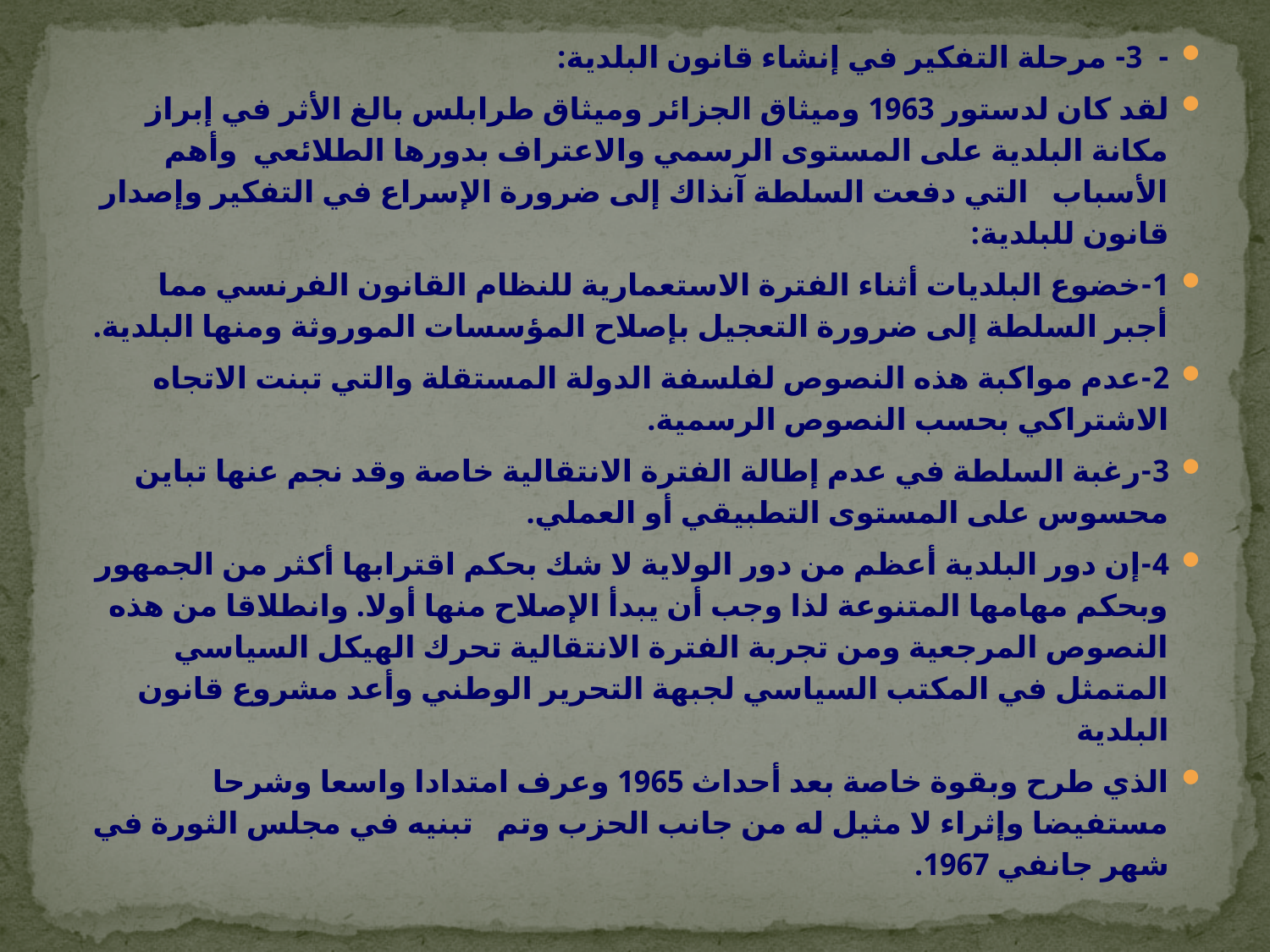

-  3- مرحلة التفكير في إنشاء قانون البلدية:
لقد كان لدستور 1963 وميثاق الجزائر وميثاق طرابلس بالغ الأثر في إبراز مكانة البلدية على المستوى الرسمي والاعتراف بدورها الطلائعي  وأهم الأسباب   التي دفعت السلطة آنذاك إلى ضرورة الإسراع في التفكير وإصدار قانون للبلدية:
1-خضوع البلديات أثناء الفترة الاستعمارية للنظام القانون الفرنسي مما أجبر السلطة إلى ضرورة التعجيل بإصلاح المؤسسات الموروثة ومنها البلدية.
2-عدم مواكبة هذه النصوص لفلسفة الدولة المستقلة والتي تبنت الاتجاه الاشتراكي بحسب النصوص الرسمية.
3-رغبة السلطة في عدم إطالة الفترة الانتقالية خاصة وقد نجم عنها تباين محسوس على المستوى التطبيقي أو العملي.
4-إن دور البلدية أعظم من دور الولاية لا شك بحكم اقترابها أكثر من الجمهور وبحكم مهامها المتنوعة لذا وجب أن يبدأ الإصلاح منها أولا. وانطلاقا من هذه النصوص المرجعية ومن تجربة الفترة الانتقالية تحرك الهيكل السياسي المتمثل في المكتب السياسي لجبهة التحرير الوطني وأعد مشروع قانون البلدية
الذي طرح وبقوة خاصة بعد أحداث 1965 وعرف امتدادا واسعا وشرحا مستفيضا وإثراء لا مثيل له من جانب الحزب وتم   تبنيه في مجلس الثورة في شهر جانفي 1967.